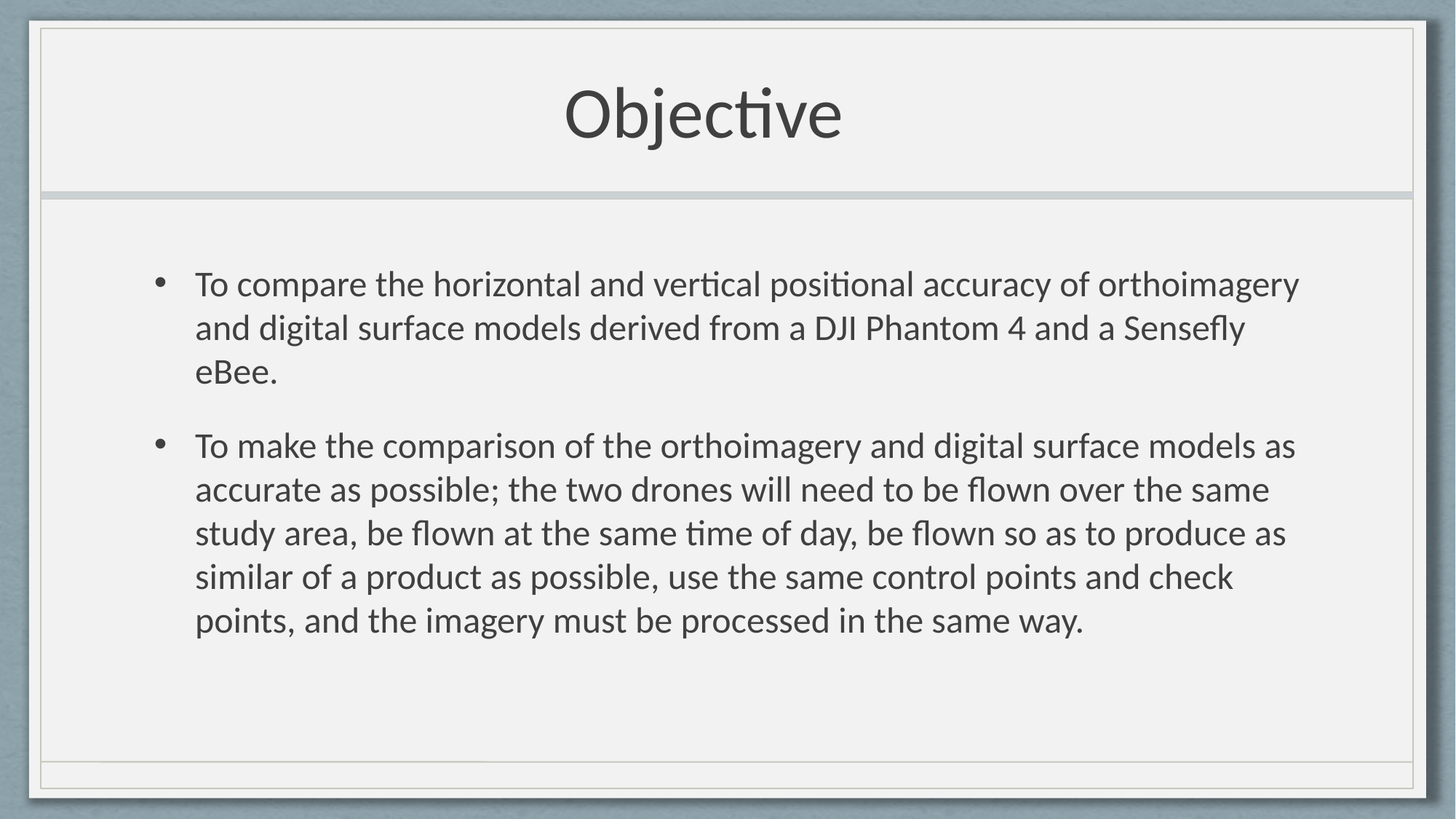

# Objective
To compare the horizontal and vertical positional accuracy of orthoimagery and digital surface models derived from a DJI Phantom 4 and a Sensefly eBee.
To make the comparison of the orthoimagery and digital surface models as accurate as possible; the two drones will need to be flown over the same study area, be flown at the same time of day, be flown so as to produce as similar of a product as possible, use the same control points and check points, and the imagery must be processed in the same way.